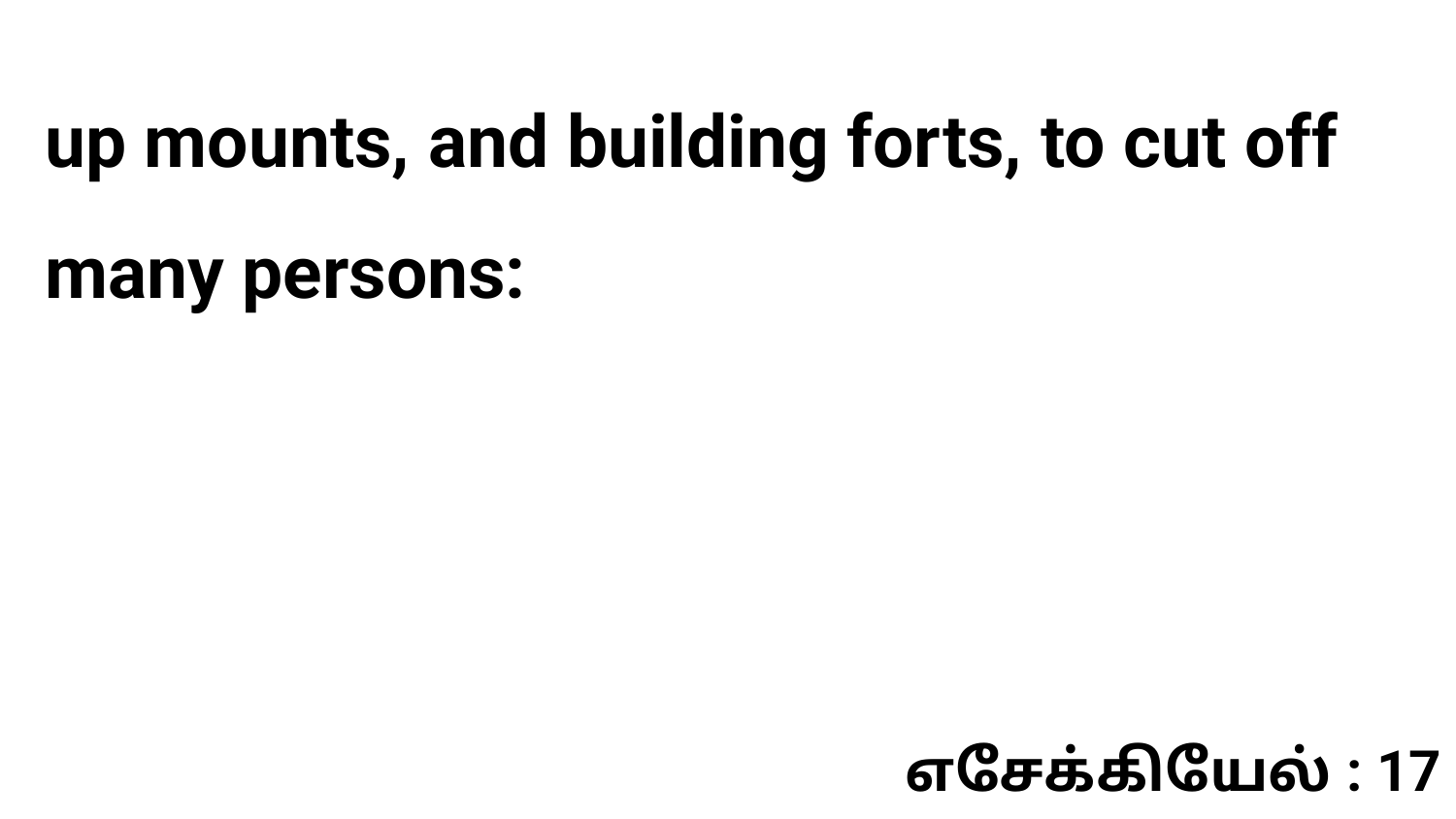

up mounts, and building forts, to cut off many persons:
எசேக்கியேல் : 17